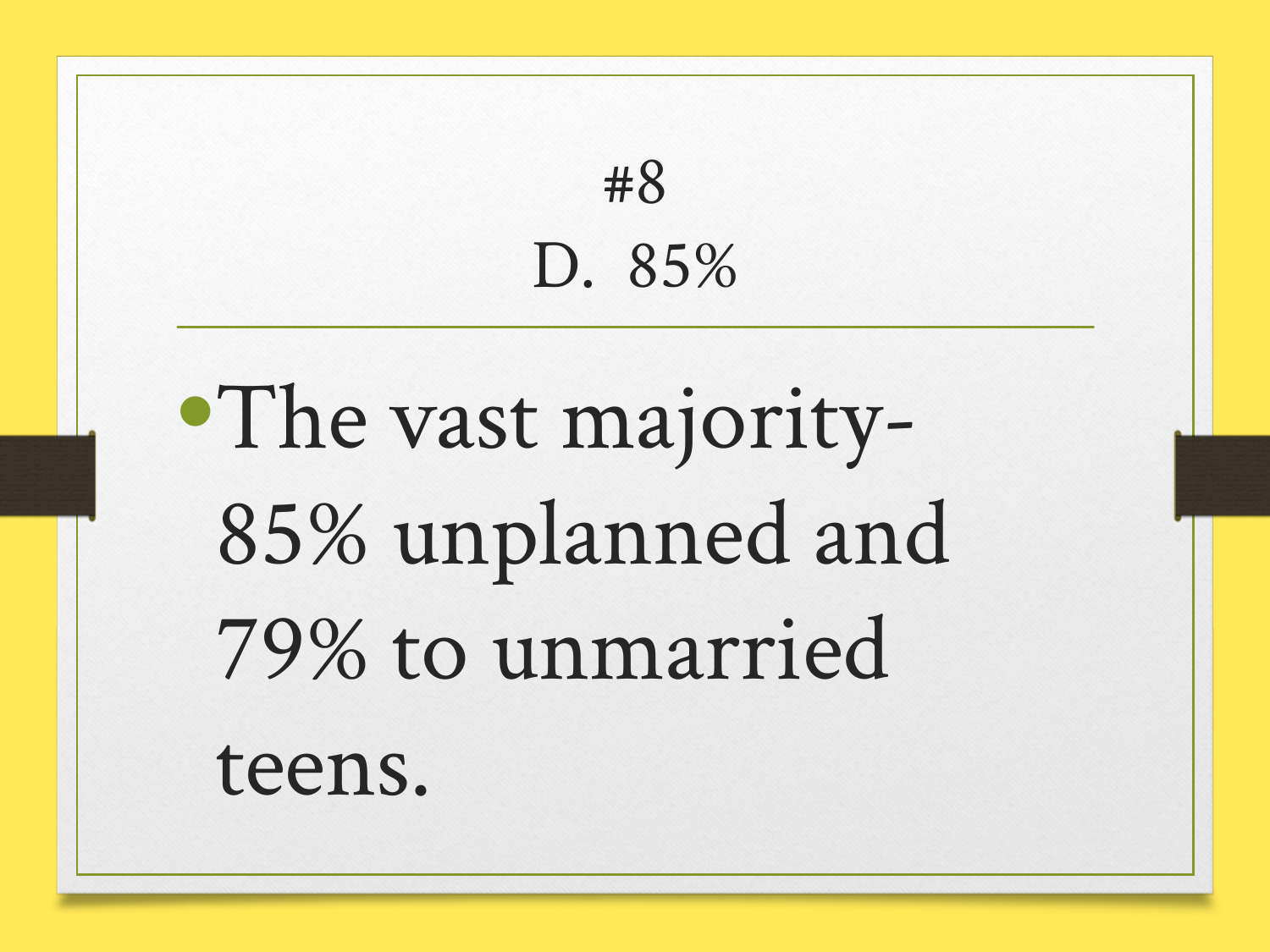

# #8 D.  85%
The vast majority- 85% unplanned and 79% to unmarried teens.